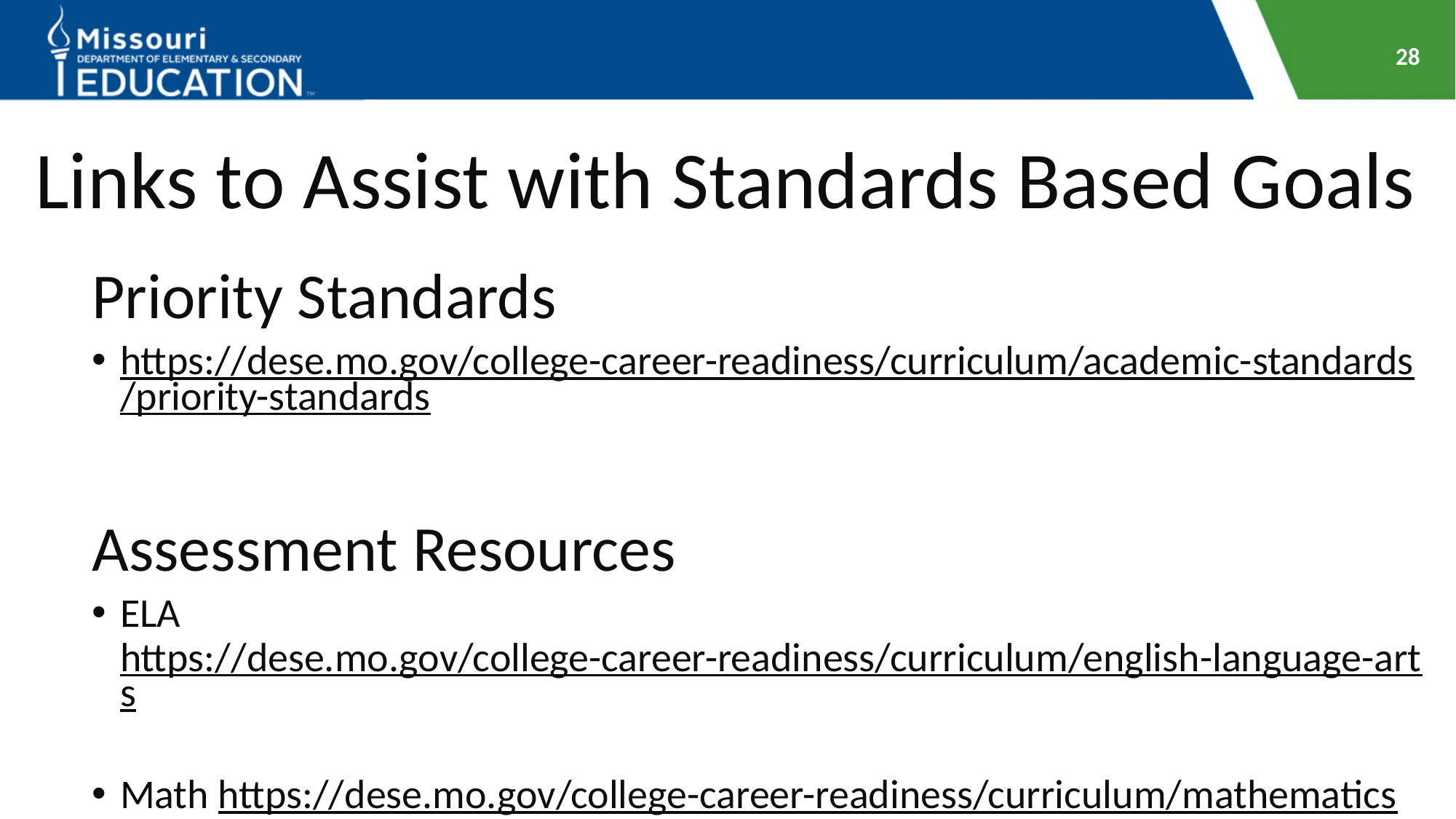

28
# Links to Assist with Standards Based Goals
Priority Standards
https://dese.mo.gov/college-career-readiness/curriculum/academic-standards/priority-standards

Assessment Resources
ELA https://dese.mo.gov/college-career-readiness/curriculum/english-language-arts

Math https://dese.mo.gov/college-career-readiness/curriculum/mathematics